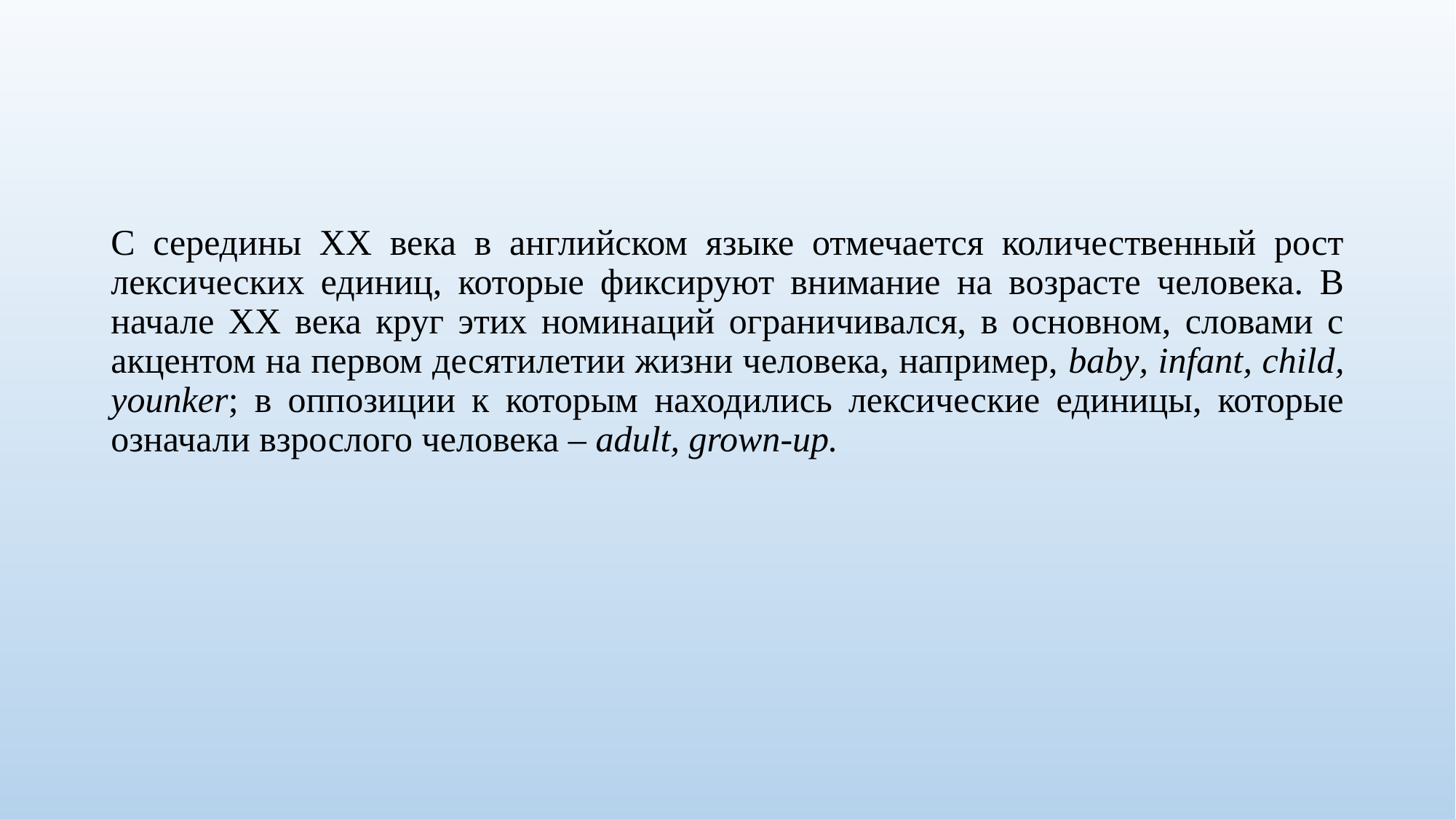

С середины ХХ века в английском языке отмечается количественный рост лексических единиц, которые фиксируют внимание на возрасте человека. В начале ХХ века круг этих номинаций ограничивался, в основном, словами с акцентом на первом десятилетии жизни человека, например, baby, infant, child, younker; в оппозиции к которым находились лексические единицы, которые означали взрослого человека – adult, grown-up.